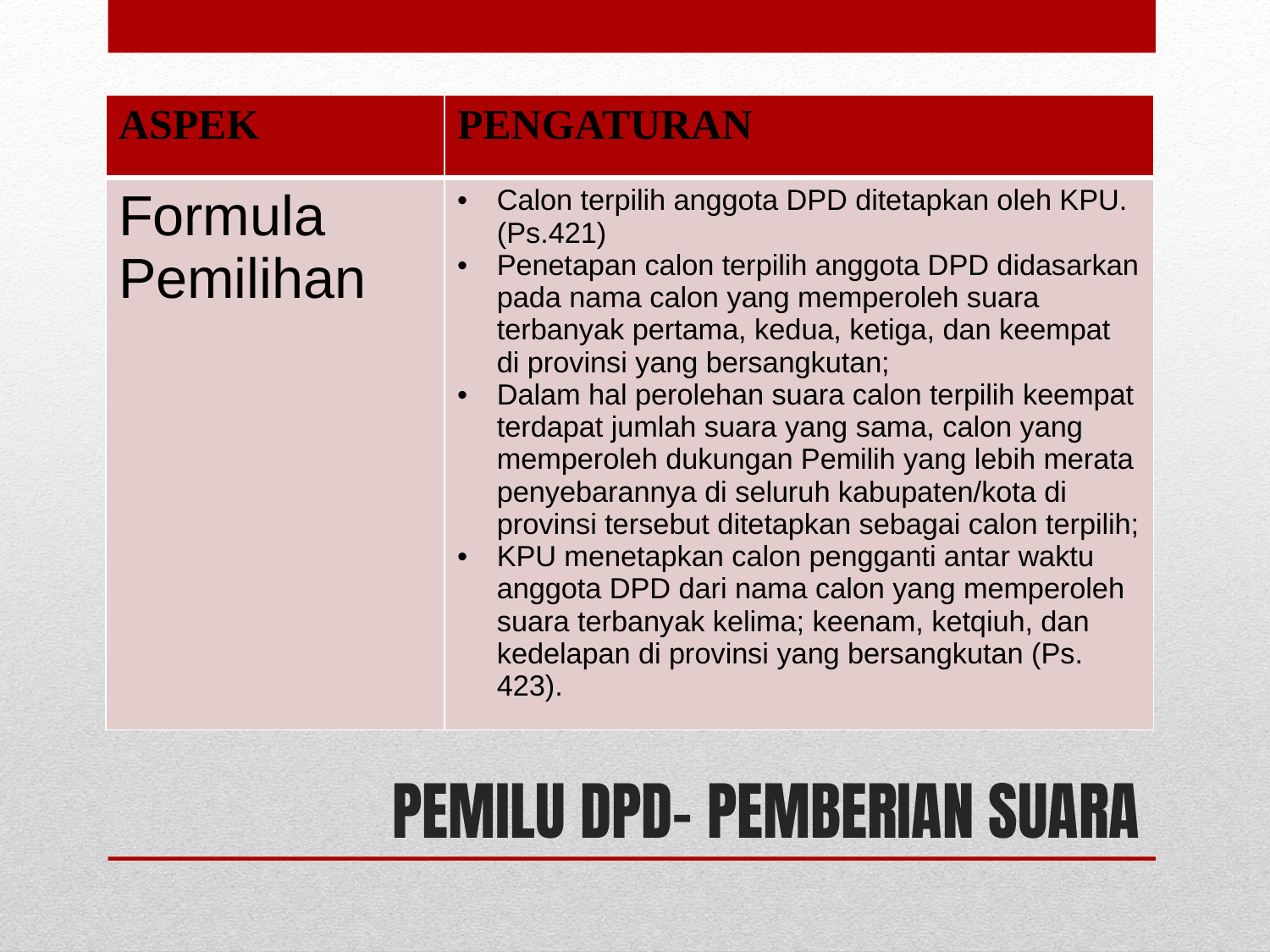

| ASPEK | PENGATURAN |
| --- | --- |
| Formula Pemilihan | Calon terpilih anggota DPD ditetapkan oleh KPU. (Ps.421) Penetapan calon terpilih anggota DPD didasarkan pada nama calon yang memperoleh suara terbanyak pertama, kedua, ketiga, dan keempat di provinsi yang bersangkutan; Dalam hal perolehan suara calon terpilih keempat terdapat jumlah suara yang sama, calon yang memperoleh dukungan Pemilih yang lebih merata penyebarannya di seluruh kabupaten/kota di provinsi tersebut ditetapkan sebagai calon terpilih; KPU menetapkan calon pengganti antar waktu anggota DPD dari nama calon yang memperoleh suara terbanyak kelima; keenam, ketqiuh, dan kedelapan di provinsi yang bersangkutan (Ps. 423). |
# PEMILU DPD– PEMBERIAN SUARA